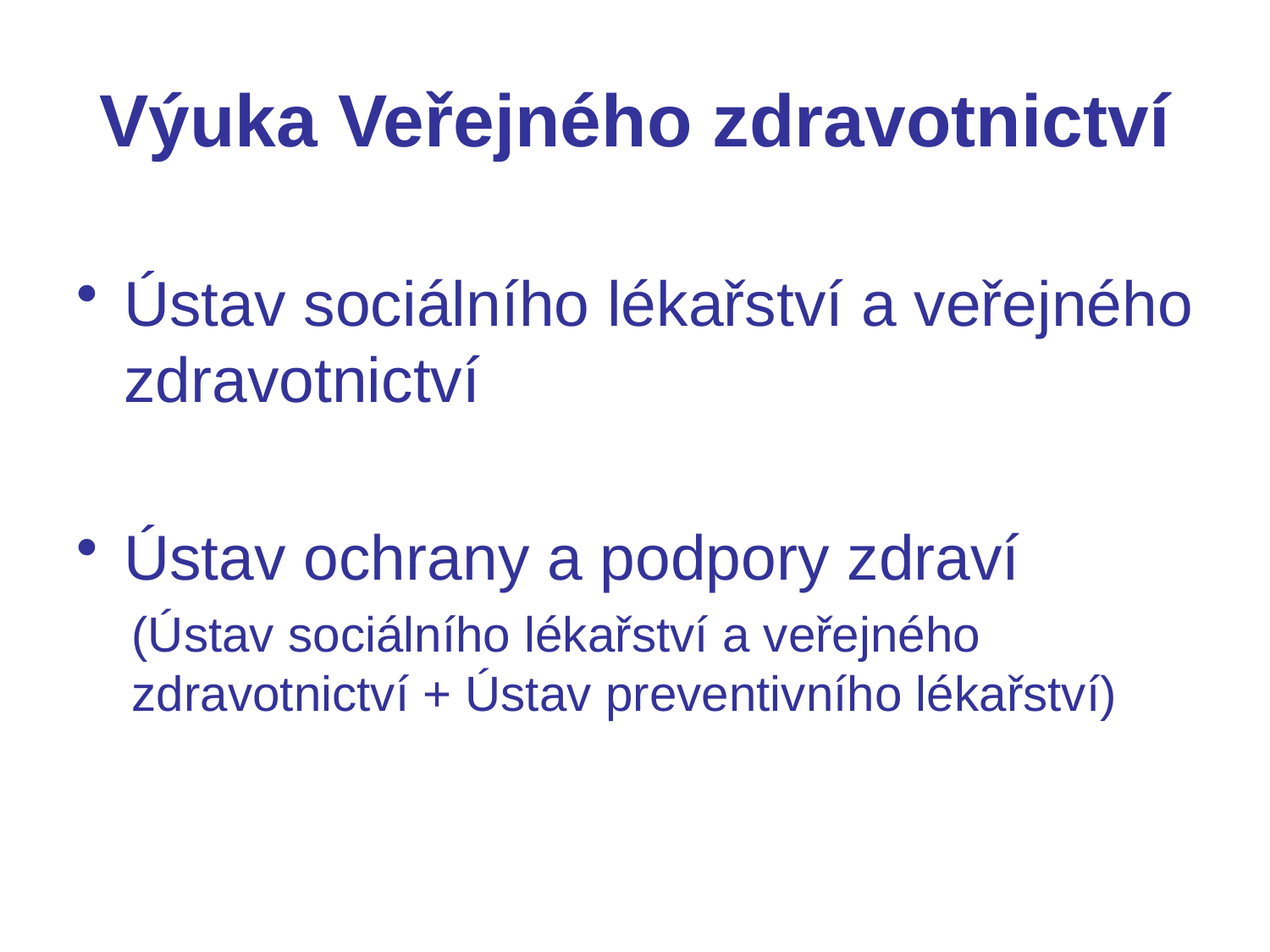

# Výuka Veřejného zdravotnictví
Ústav sociálního lékařství a veřejného zdravotnictví

Ústav ochrany a podpory zdraví
(Ústav sociálního lékařství a veřejného zdravotnictví + Ústav preventivního lékařství)